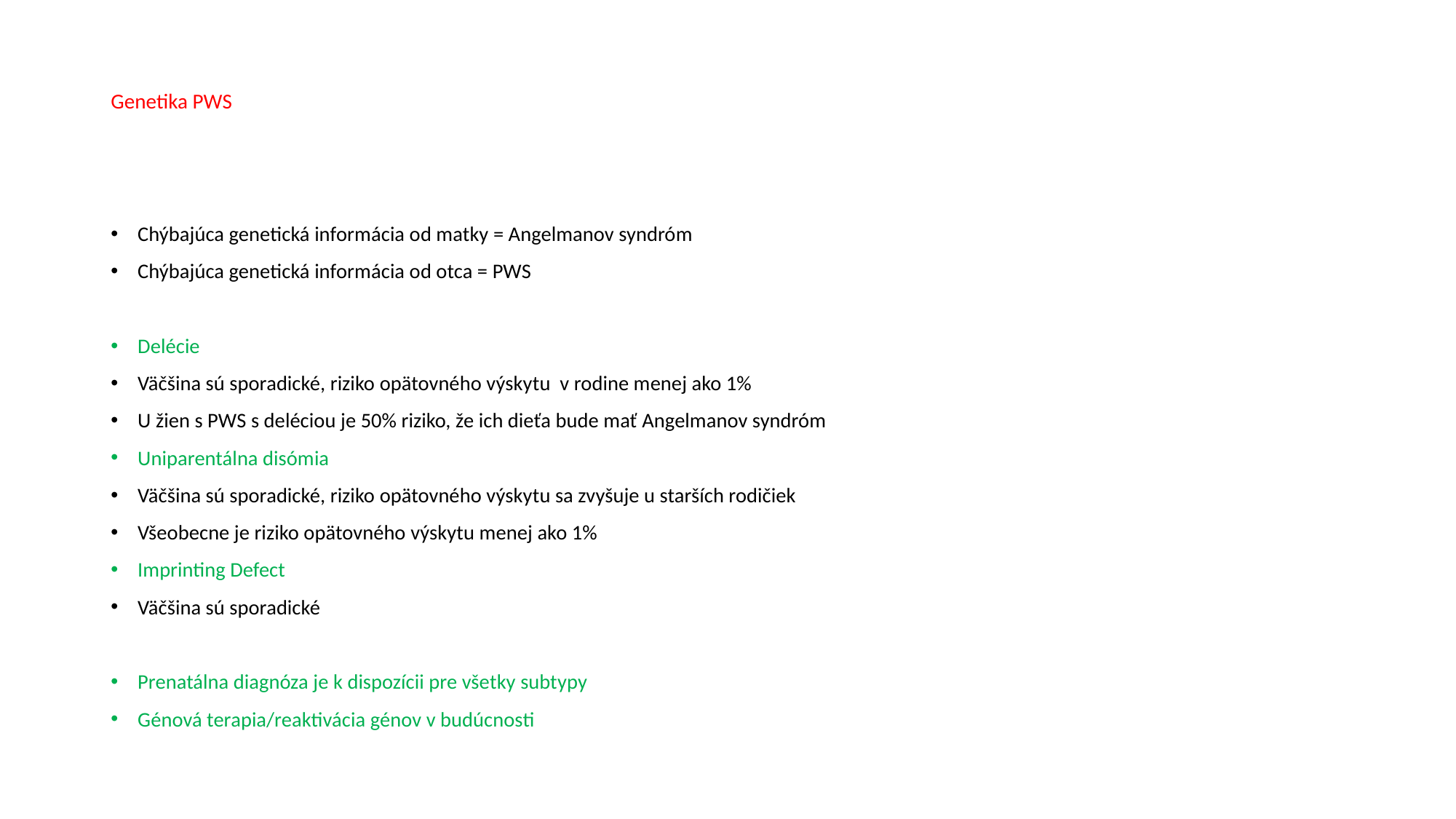

# Genetika PWS
Chýbajúca genetická informácia od matky = Angelmanov syndróm
Chýbajúca genetická informácia od otca = PWS

Delécie
Väčšina sú sporadické, riziko opätovného výskytu  v rodine menej ako 1%
U žien s PWS s deléciou je 50% riziko, že ich dieťa bude mať Angelmanov syndróm
Uniparentálna disómia
Väčšina sú sporadické, riziko opätovného výskytu sa zvyšuje u starších rodičiek
Všeobecne je riziko opätovného výskytu menej ako 1%
Imprinting Defect
Väčšina sú sporadické

Prenatálna diagnóza je k dispozícii pre všetky subtypy
Génová terapia/reaktivácia génov v budúcnosti